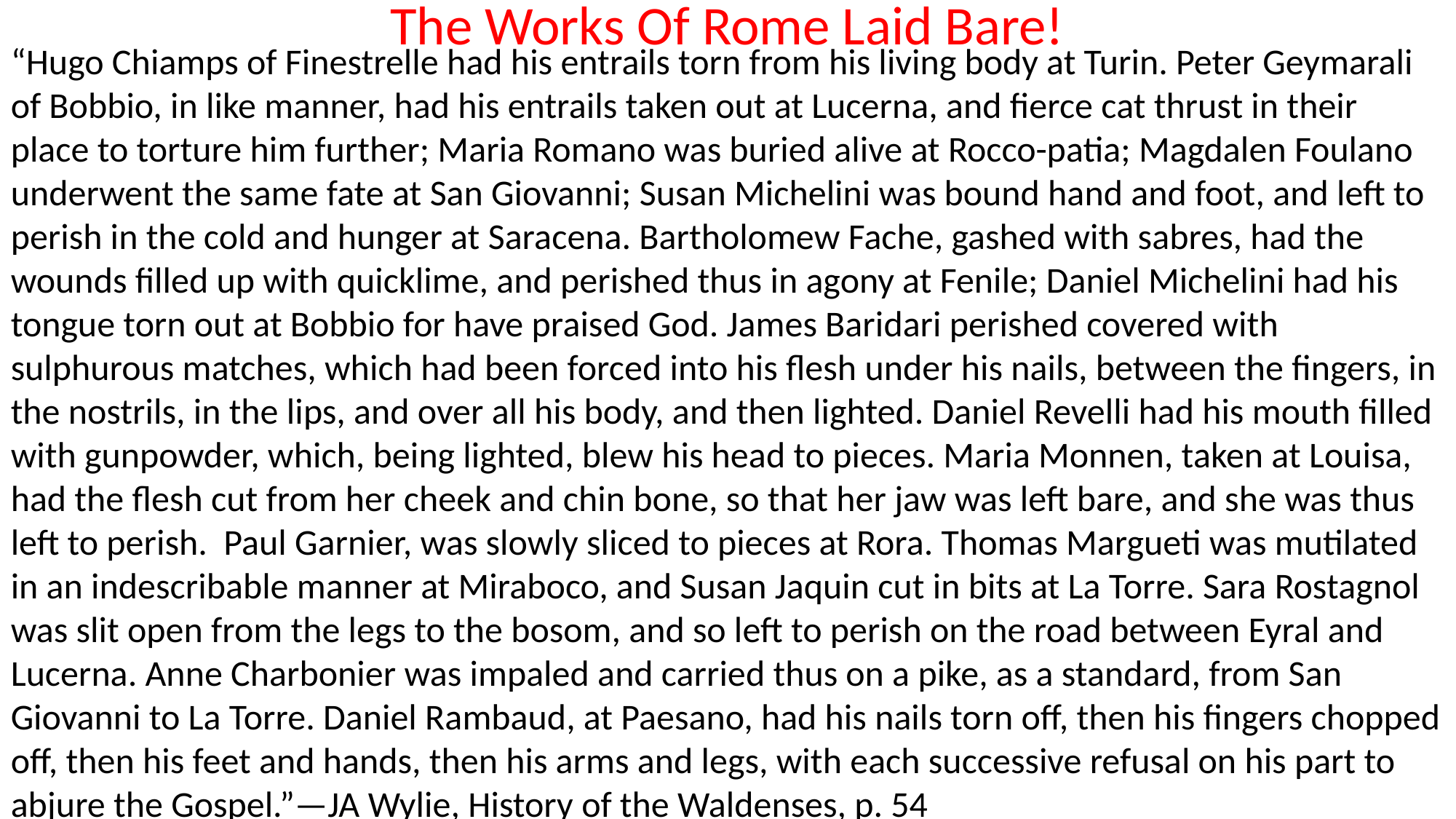

The Works Of Rome Laid Bare!
“Hugo Chiamps of Finestrelle had his entrails torn from his living body at Turin. Peter Geymarali of Bobbio, in like manner, had his entrails taken out at Lucerna, and fierce cat thrust in their place to torture him further; Maria Romano was buried alive at Rocco-patia; Magdalen Foulano underwent the same fate at San Giovanni; Susan Michelini was bound hand and foot, and left to perish in the cold and hunger at Saracena. Bartholomew Fache, gashed with sabres, had the wounds filled up with quicklime, and perished thus in agony at Fenile; Daniel Michelini had his tongue torn out at Bobbio for have praised God. James Baridari perished covered with sulphurous matches, which had been forced into his flesh under his nails, between the fingers, in the nostrils, in the lips, and over all his body, and then lighted. Daniel Revelli had his mouth filled with gunpowder, which, being lighted, blew his head to pieces. Maria Monnen, taken at Louisa, had the flesh cut from her cheek and chin bone, so that her jaw was left bare, and she was thus left to perish.  Paul Garnier, was slowly sliced to pieces at Rora. Thomas Margueti was mutilated in an indescribable manner at Miraboco, and Susan Jaquin cut in bits at La Torre. Sara Rostagnol was slit open from the legs to the bosom, and so left to perish on the road between Eyral and Lucerna. Anne Charbonier was impaled and carried thus on a pike, as a standard, from San Giovanni to La Torre. Daniel Rambaud, at Paesano, had his nails torn off, then his fingers chopped off, then his feet and hands, then his arms and legs, with each successive refusal on his part to abjure the Gospel.”—JA Wylie, History of the Waldenses, p. 54